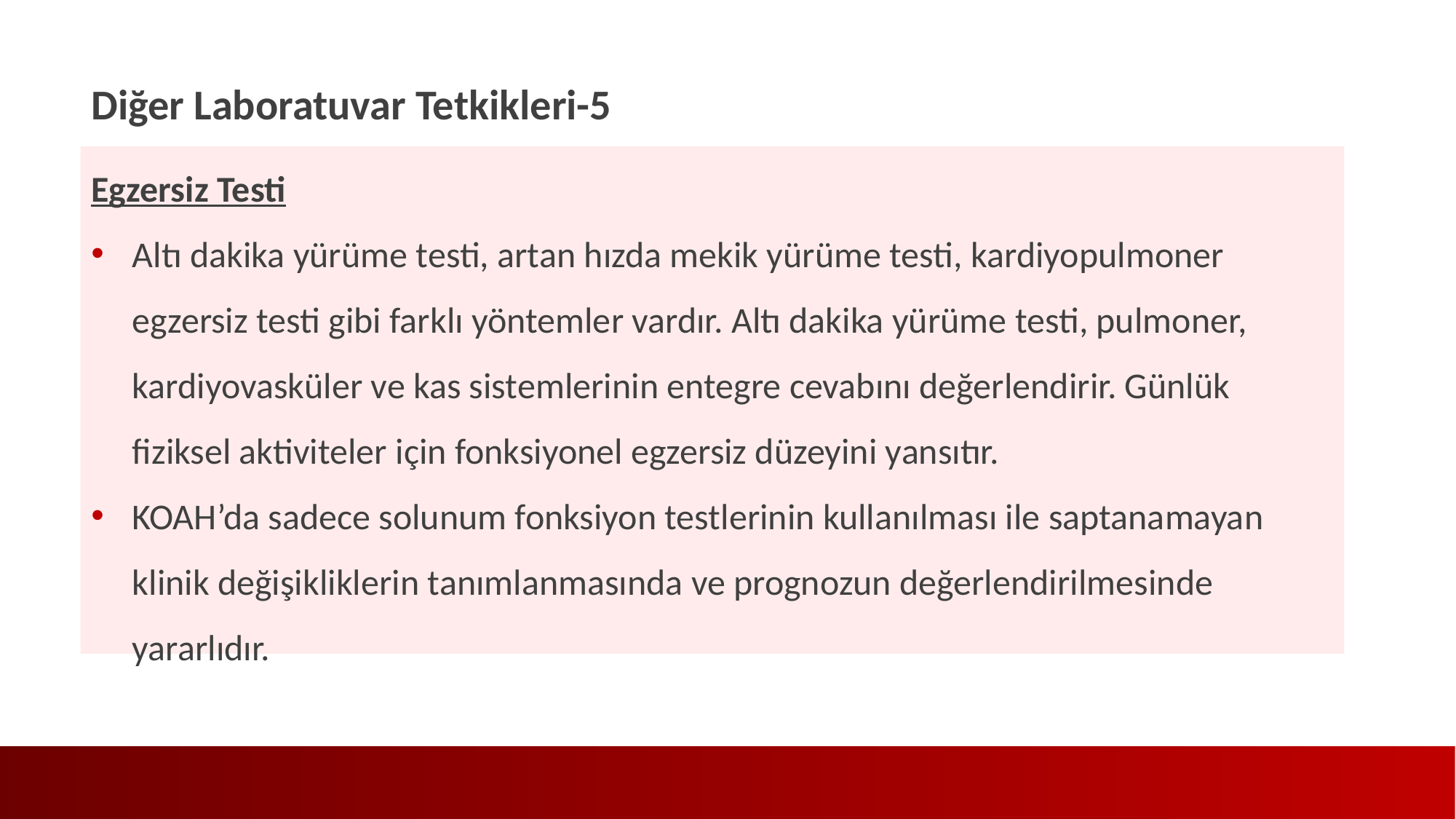

Diğer Laboratuvar Tetkikleri-5

Egzersiz Testi
Altı dakika yürüme testi, artan hızda mekik yürüme testi, kardiyopulmoner egzersiz testi gibi farklı yöntemler vardır. Altı dakika yürüme testi, pulmoner, kardiyovasküler ve kas sistemlerinin entegre cevabını değerlendirir. Günlük fiziksel aktiviteler için fonksiyonel egzersiz düzeyini yansıtır.
KOAH’da sadece solunum fonksiyon testlerinin kullanılması ile saptanamayan klinik değişikliklerin tanımlanmasında ve prognozun değerlendirilmesinde yararlıdır.